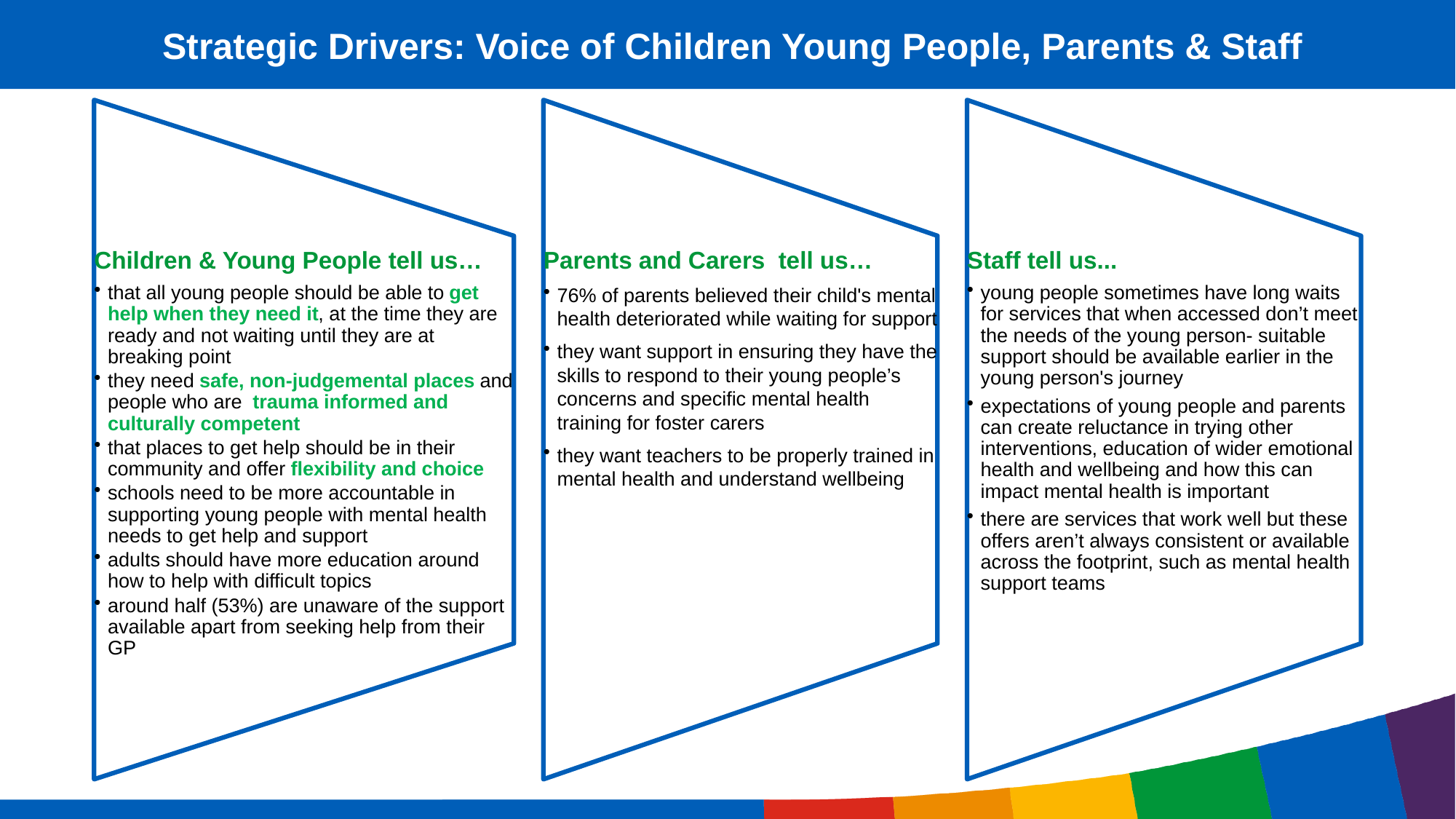

# Strategic Drivers: Voice of Children Young People, Parents & Staff
Children & Young People tell us…
that all young people should be able to get help when they need it, at the time they are ready and not waiting until they are at breaking point
they need safe, non-judgemental places and people who are  trauma informed and culturally competent
that places to get help should be in their community and offer flexibility and choice
schools need to be more accountable in supporting young people with mental health needs to get help and support
adults should have more education around how to help with difficult topics
around half (53%) are unaware of the support available apart from seeking help from their GP
Parents and Carers  tell us…
76% of parents believed their child's mental health deteriorated while waiting for support
they want support in ensuring they have the skills to respond to their young people’s concerns and specific mental health training for foster carers
they want teachers to be properly trained in mental health and understand wellbeing
Staff tell us...
young people sometimes have long waits for services that when accessed don’t meet the needs of the young person- suitable support should be available earlier in the young person's journey
expectations of young people and parents can create reluctance in trying other interventions, education of wider emotional health and wellbeing and how this can impact mental health is important
there are services that work well but these offers aren’t always consistent or available across the footprint, such as mental health support teams